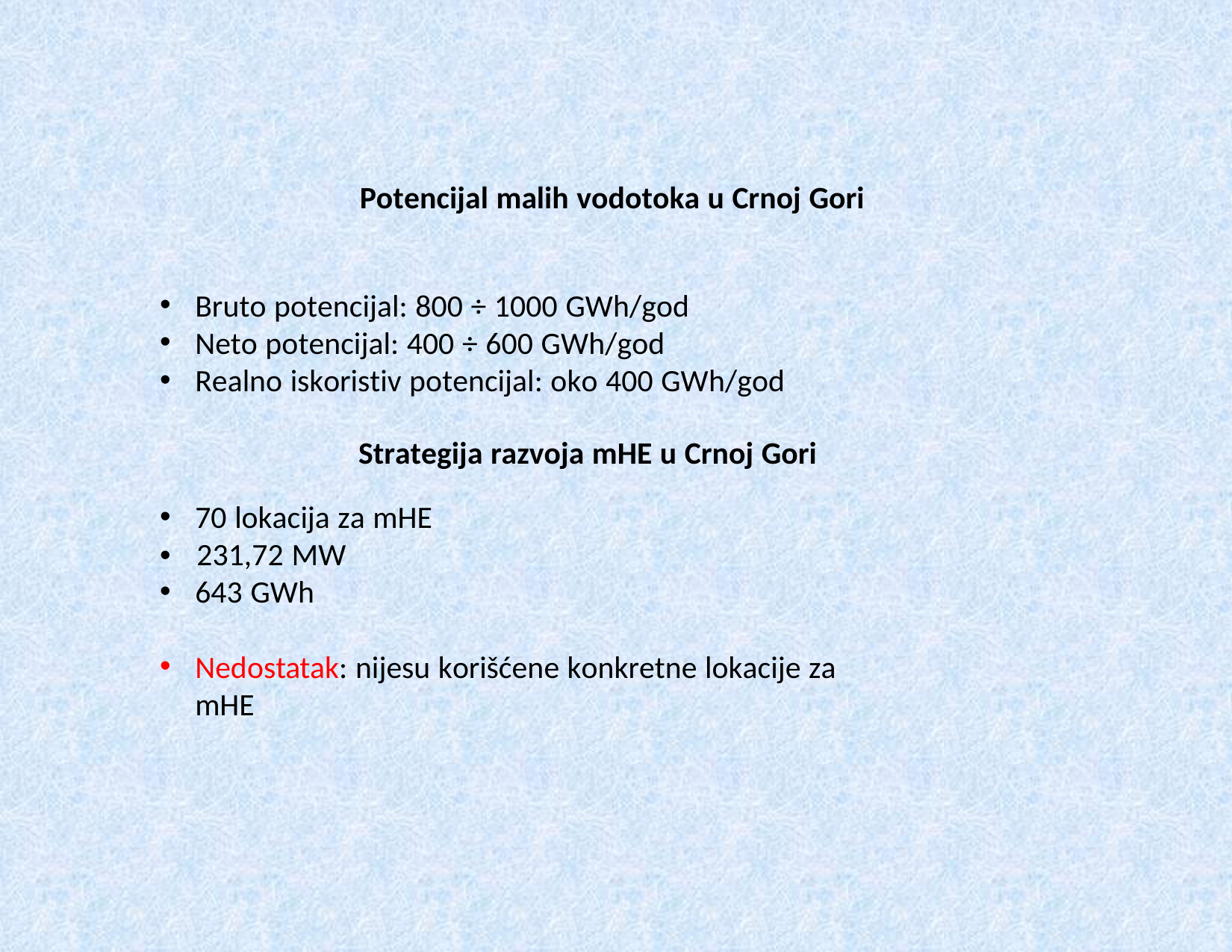

Potencijal malih vodotoka u Crnoj Gori

Bruto potencijal: 800 ÷ 1000 GWh/god
Neto potencijal: 400 ÷ 600 GWh/god
Realno iskoristiv potencijal: oko 400 GWh/god

Strategija razvoja mHE u Crnoj Gori

70 lokacija za mHE
•	231,72 MW
643 GWh

Nedostatak: nijesu korišćene konkretne lokacije za mHE